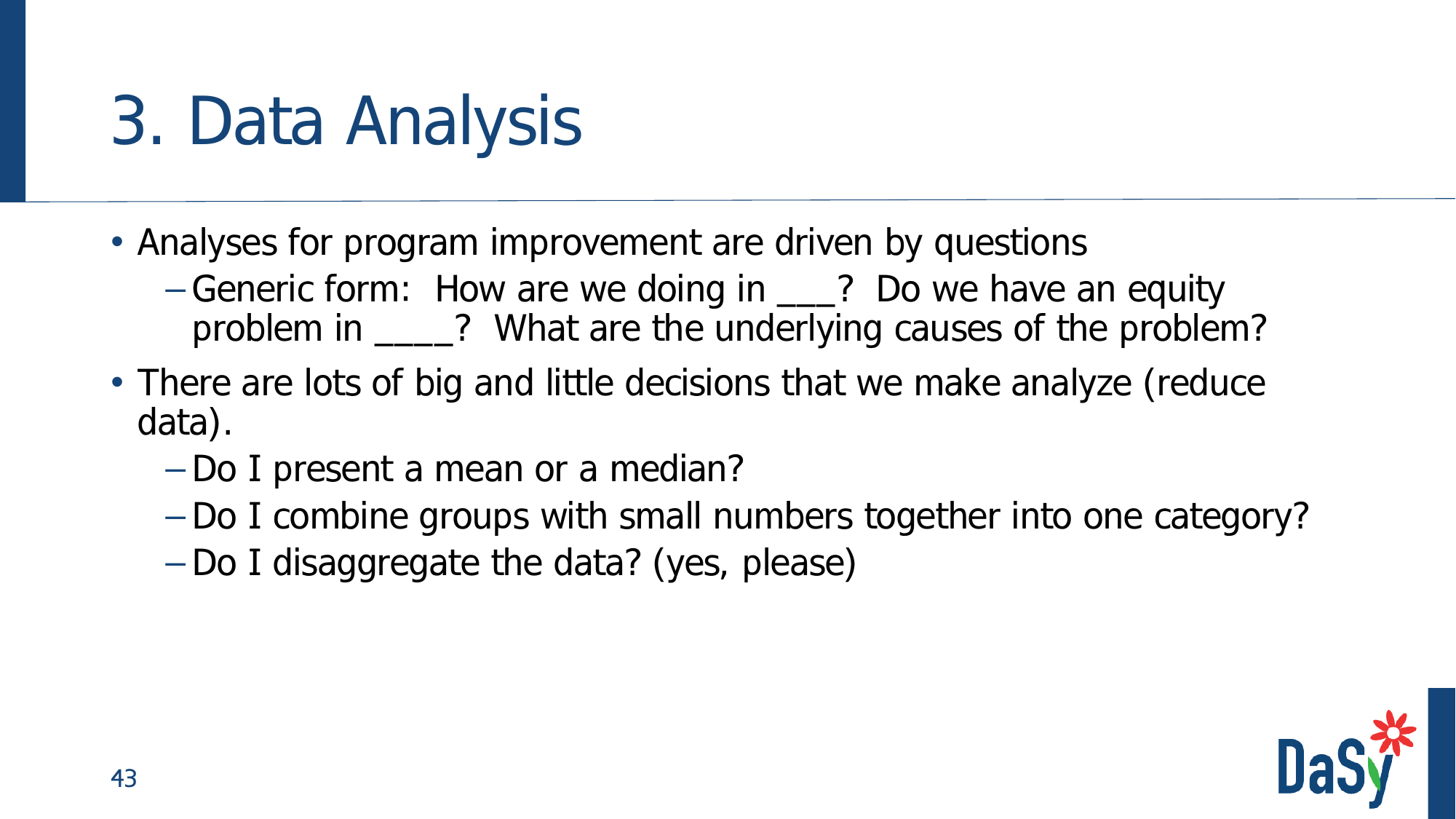

# 3. Data Analysis
Analyses for program improvement are driven by questions
Generic form:  How are we doing in ___?  Do we have an equity problem in ____?  What are the underlying causes of the problem?
There are lots of big and little decisions that we make analyze (reduce data).
Do I present a mean or a median?
Do I combine groups with small numbers together into one category?
Do I disaggregate the data? (yes, please)